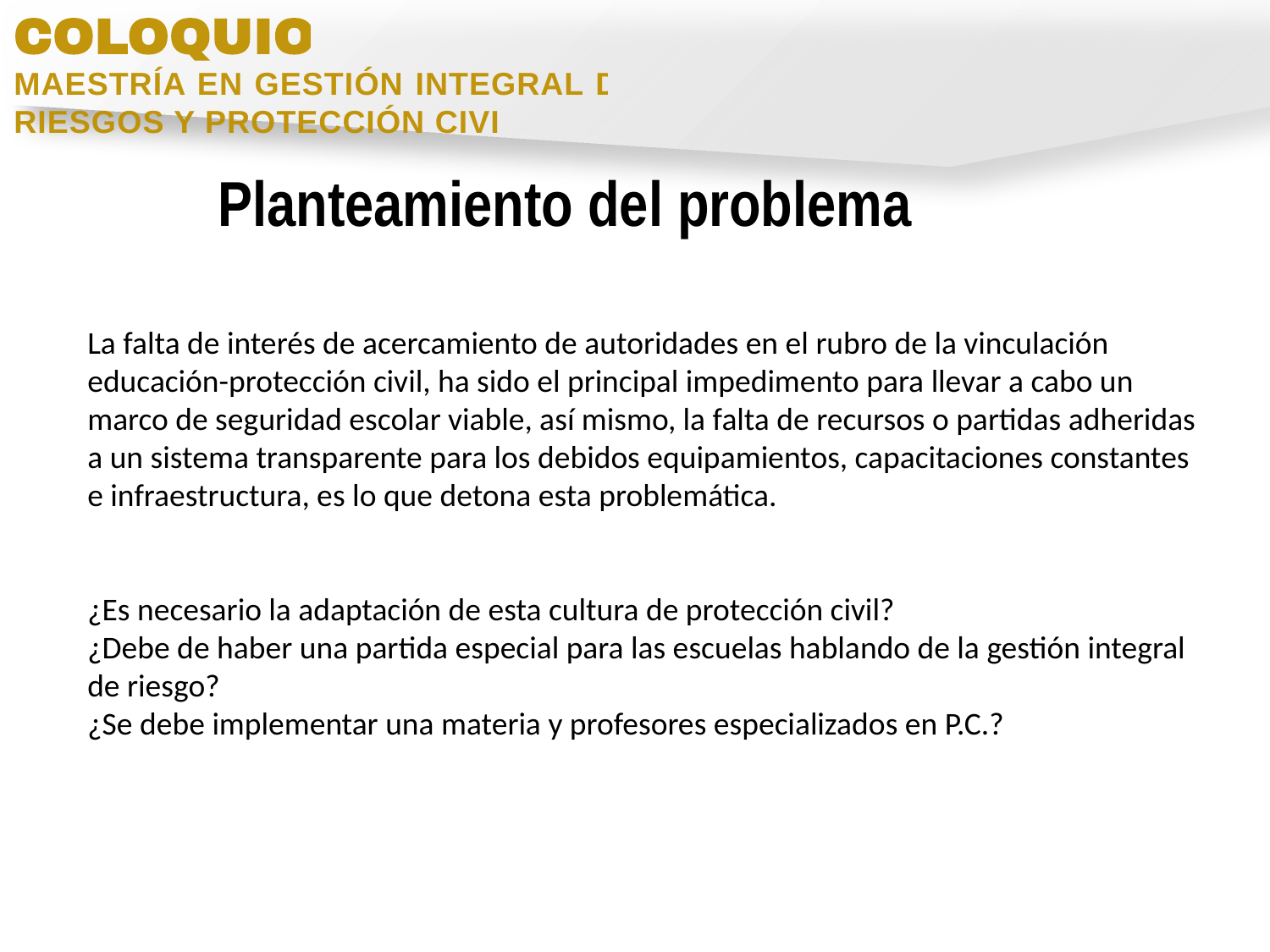

COLOQUIO
MAESTRÍA EN GESTIÓN INTEGRAL DE RIESGOS Y PROTECCIÓN CIVIL
Planteamiento del problema
La falta de interés de acercamiento de autoridades en el rubro de la vinculación educación-protección civil, ha sido el principal impedimento para llevar a cabo un marco de seguridad escolar viable, así mismo, la falta de recursos o partidas adheridas a un sistema transparente para los debidos equipamientos, capacitaciones constantes e infraestructura, es lo que detona esta problemática.

¿Es necesario la adaptación de esta cultura de protección civil?
¿Debe de haber una partida especial para las escuelas hablando de la gestión integral de riesgo?
¿Se debe implementar una materia y profesores especializados en P.C.?